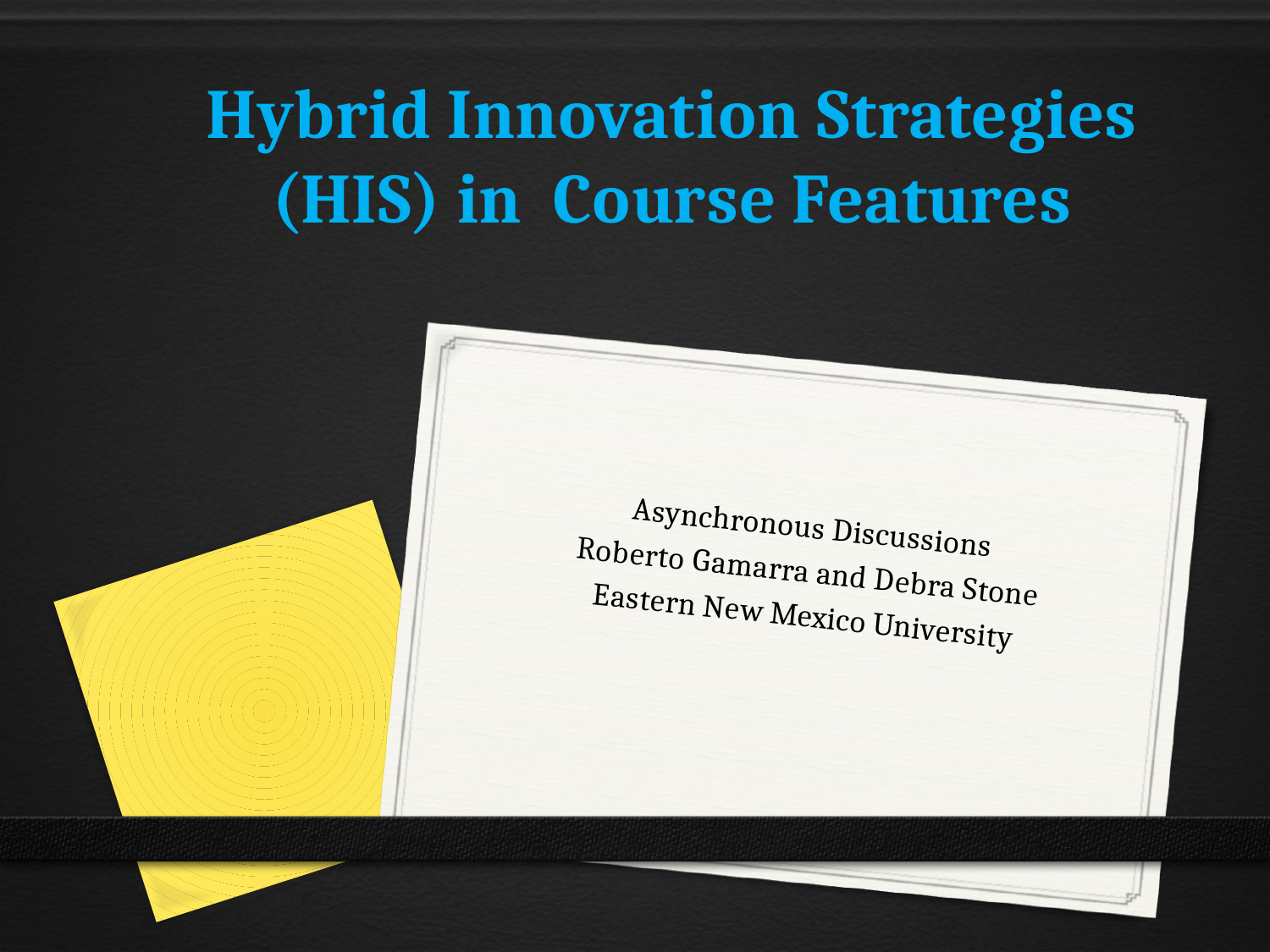

# Hybrid Innovation Strategies (HIS) in  Course Features
Asynchronous Discussions
Roberto Gamarra and Debra Stone
Eastern New Mexico University